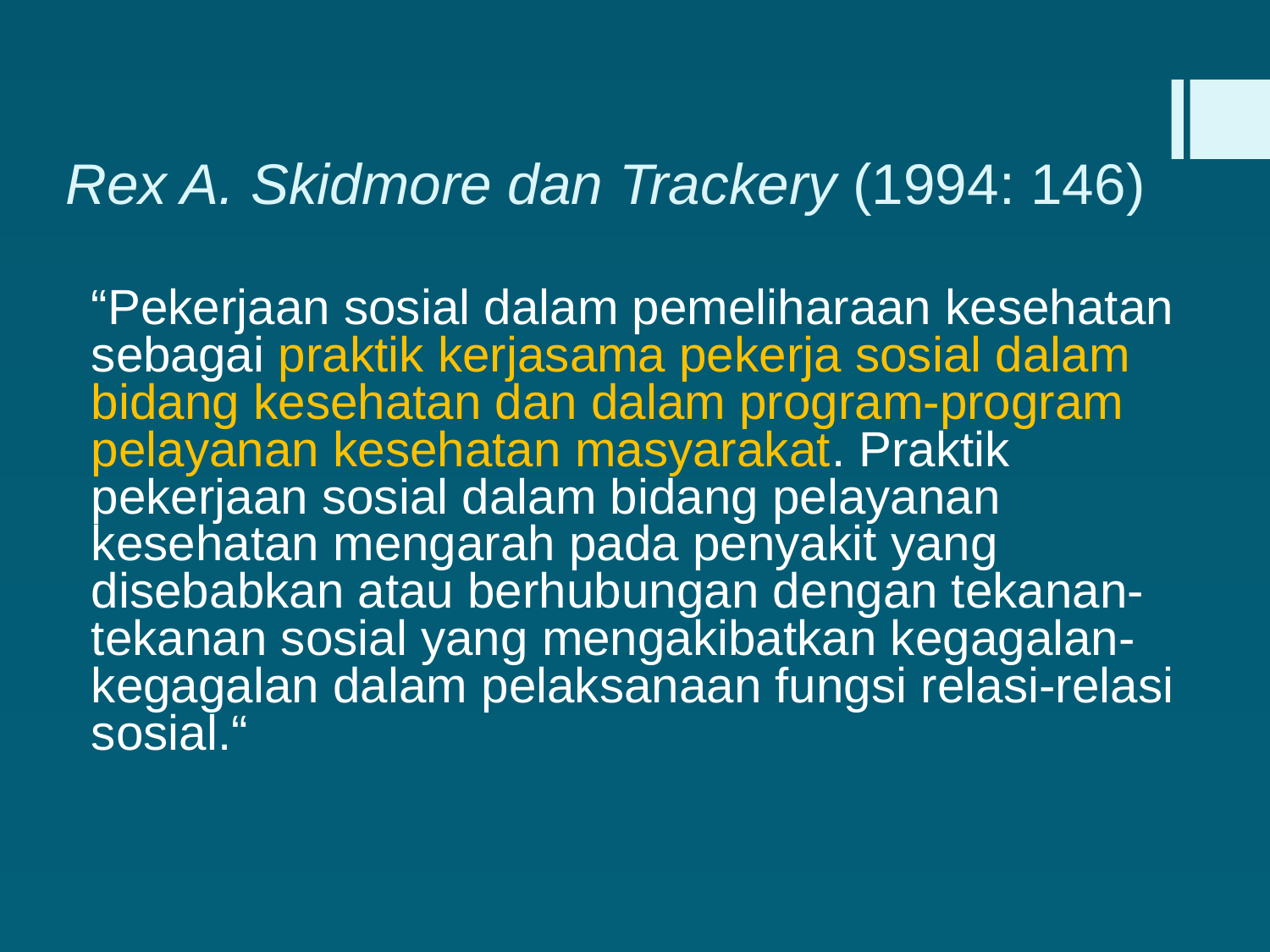

# Rex A. Skidmore dan Trackery (1994: 146)

“Pekerjaan sosial dalam pemeliharaan kesehatan sebagai praktik kerjasama pekerja sosial dalam bidang kesehatan dan dalam program-program pelayanan kesehatan masyarakat. Praktik pekerjaan sosial dalam bidang pelayanan kesehatan mengarah pada penyakit yang disebabkan atau berhubungan dengan tekanan-tekanan sosial yang mengakibatkan kegagalan-kegagalan dalam pelaksanaan fungsi relasi-relasi sosial.“